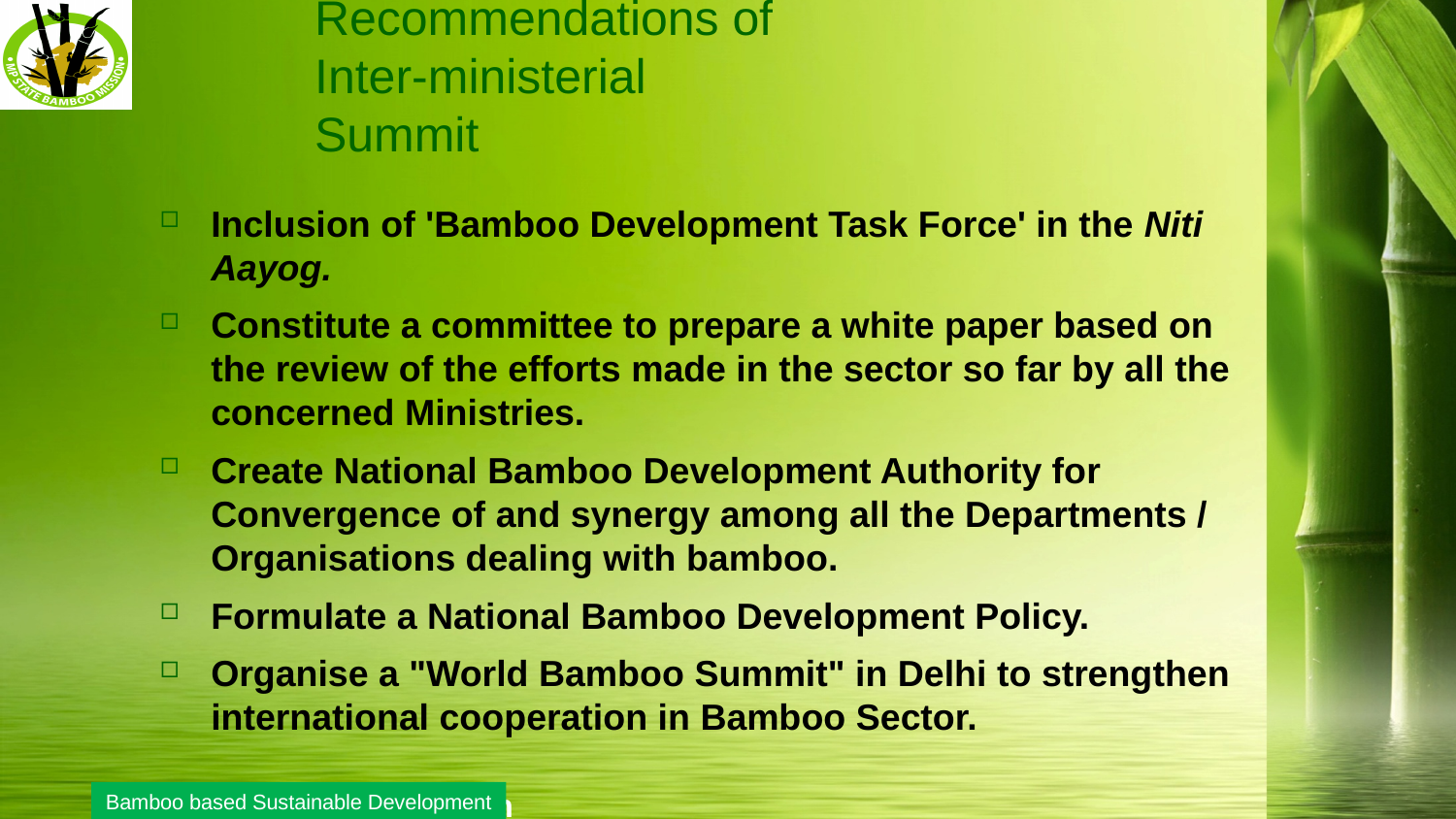

# Recommendations of Inter-ministerial Summit
Inclusion of 'Bamboo Development Task Force' in the Niti Aayog.
Constitute a committee to prepare a white paper based on the review of the efforts made in the sector so far by all the concerned Ministries.
Create National Bamboo Development Authority for Convergence of and synergy among all the Departments / Organisations dealing with bamboo.
Formulate a National Bamboo Development Policy.
Organise a "World Bamboo Summit" in Delhi to strengthen international cooperation in Bamboo Sector.

Bamboo based Sustainable Development